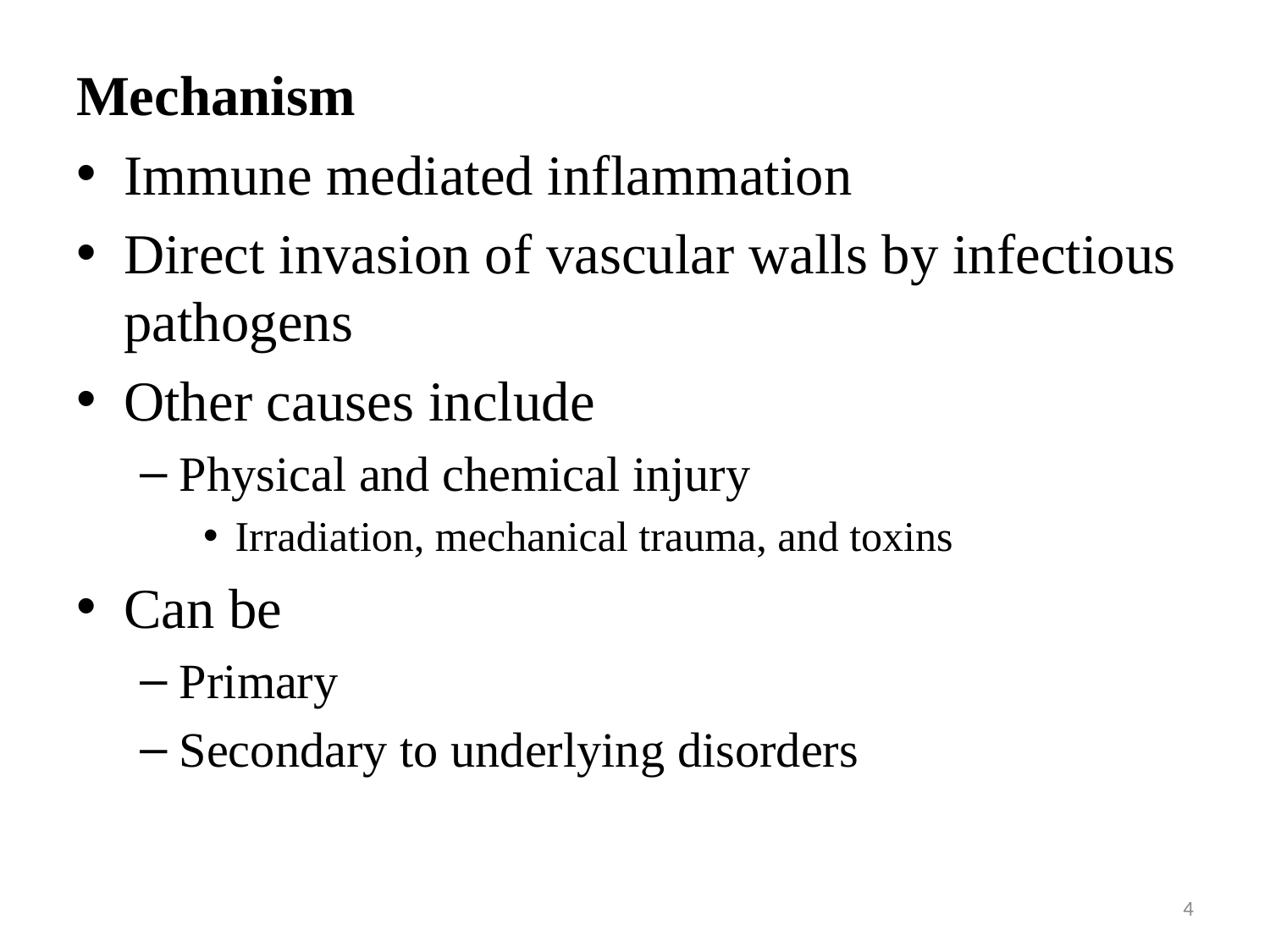

#
Mechanism
Immune mediated inflammation
Direct invasion of vascular walls by infectious pathogens
Other causes include
Physical and chemical injury
Irradiation, mechanical trauma, and toxins
Can be
Primary
Secondary to underlying disorders

4